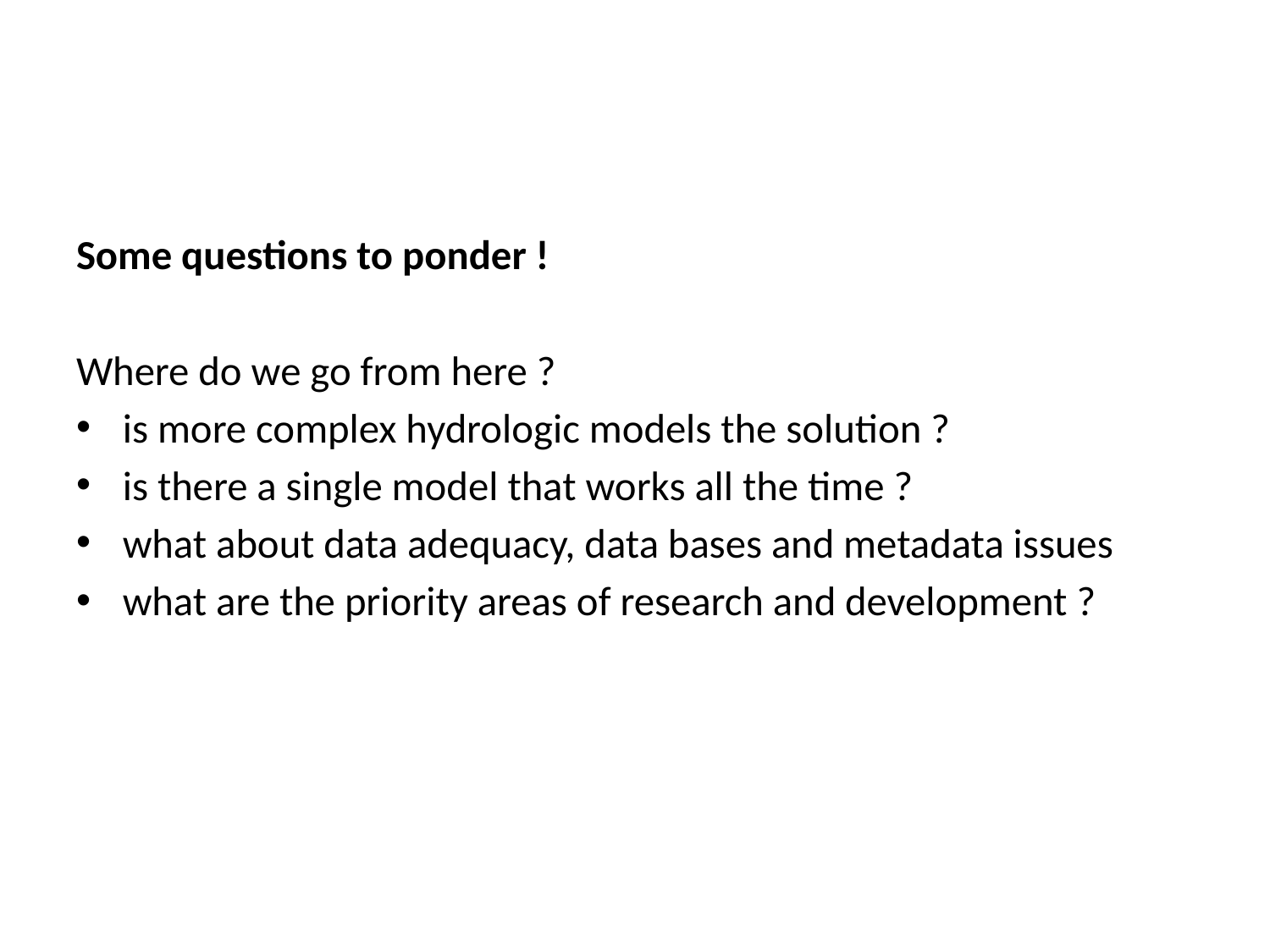

Some questions to ponder !

Where do we go from here ?
is more complex hydrologic models the solution ?
is there a single model that works all the time ?
what about data adequacy, data bases and metadata issues
what are the priority areas of research and development ?